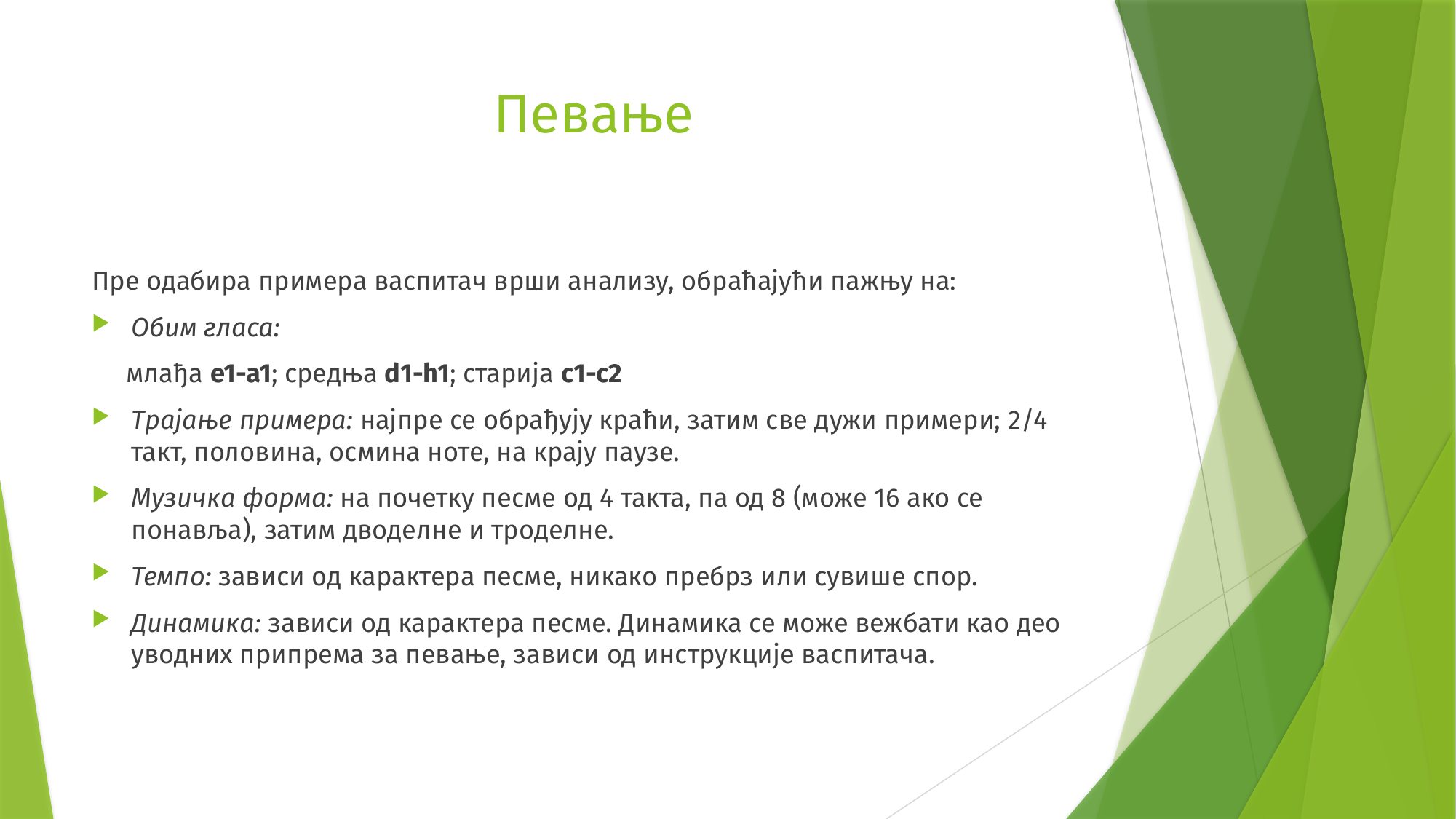

# Певање
Пре одабира примера васпитач врши анализу, обраћајући пажњу на:
Обим гласа:
     млађа е1-а1; средња d1-h1; старија c1-c2
Трајање примера: најпре се обрађују краћи, затим све дужи примери; 2/4 такт, половина, осмина ноте, на крају паузе.
Музичка форма: на почетку песме од 4 такта, па од 8 (може 16 ако се понавља), затим дводелне и троделне.
Темпо: зависи од карактера песме, никако пребрз или сувише спор.
Динамика: зависи од карактера песме. Динамика се може вежбати као део уводних припрема за певање, зависи од инструкције васпитача.